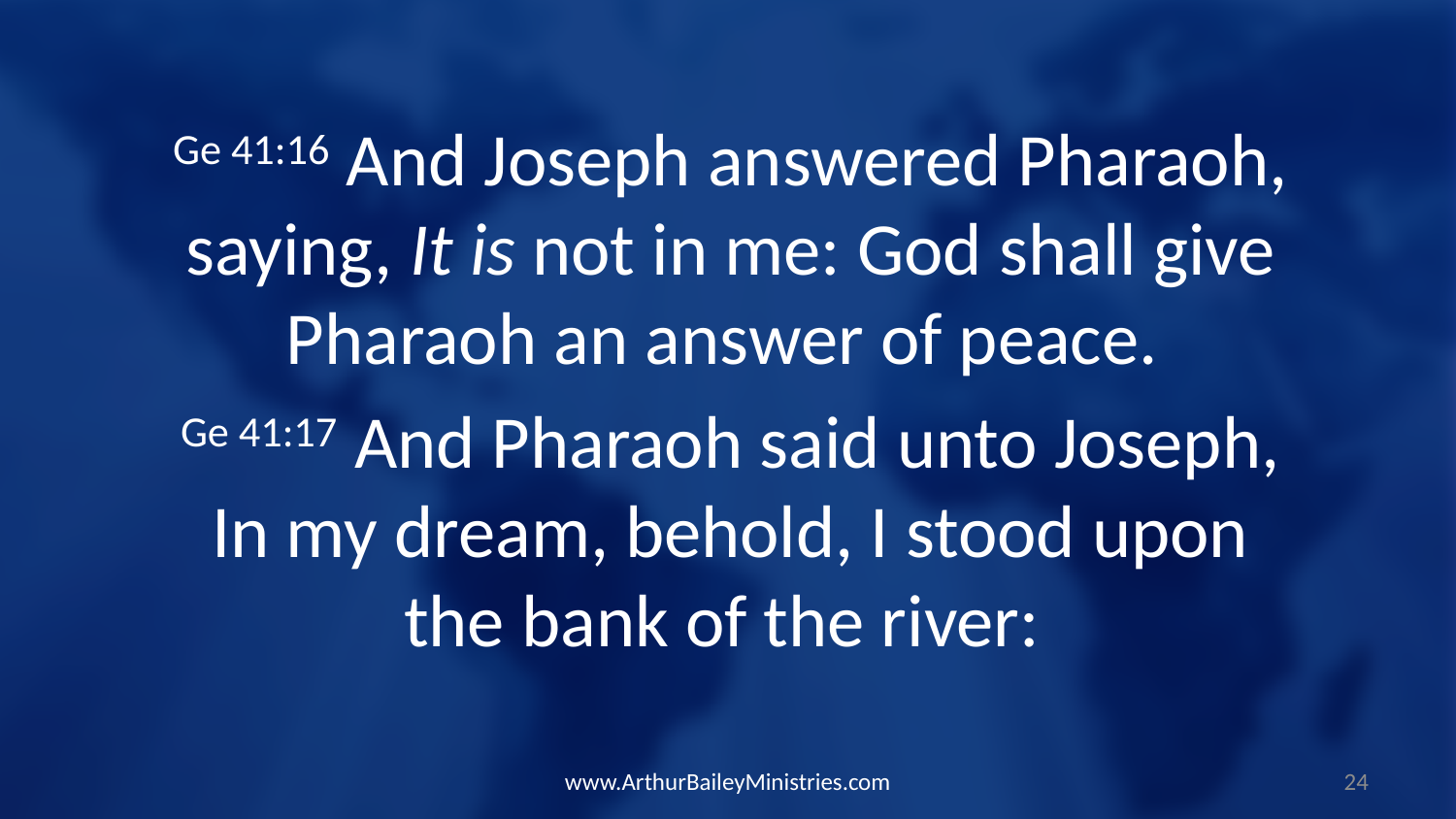

Ge 41:16 And Joseph answered Pharaoh, saying, It is not in me: God shall give Pharaoh an answer of peace.
Ge 41:17 And Pharaoh said unto Joseph, In my dream, behold, I stood upon the bank of the river:
www.ArthurBaileyMinistries.com
24